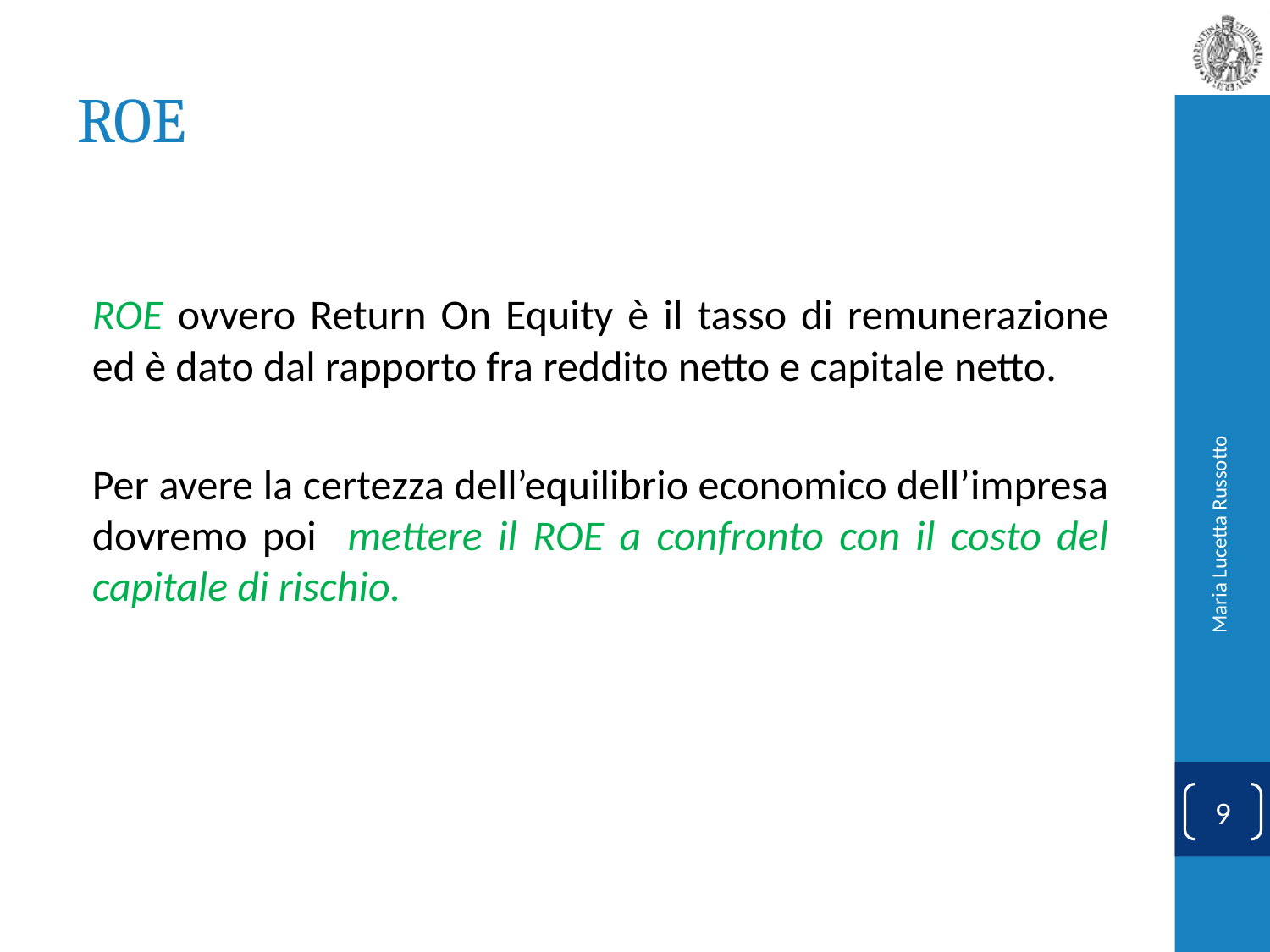

# ROE

ROE ovvero Return On Equity è il tasso di remunerazione ed è dato dal rapporto fra reddito netto e capitale netto.

Per avere la certezza dell’equilibrio economico dell’impresa dovremo poi  mettere il ROE a confronto con il costo del capitale di rischio.
Maria Lucetta Russotto
9